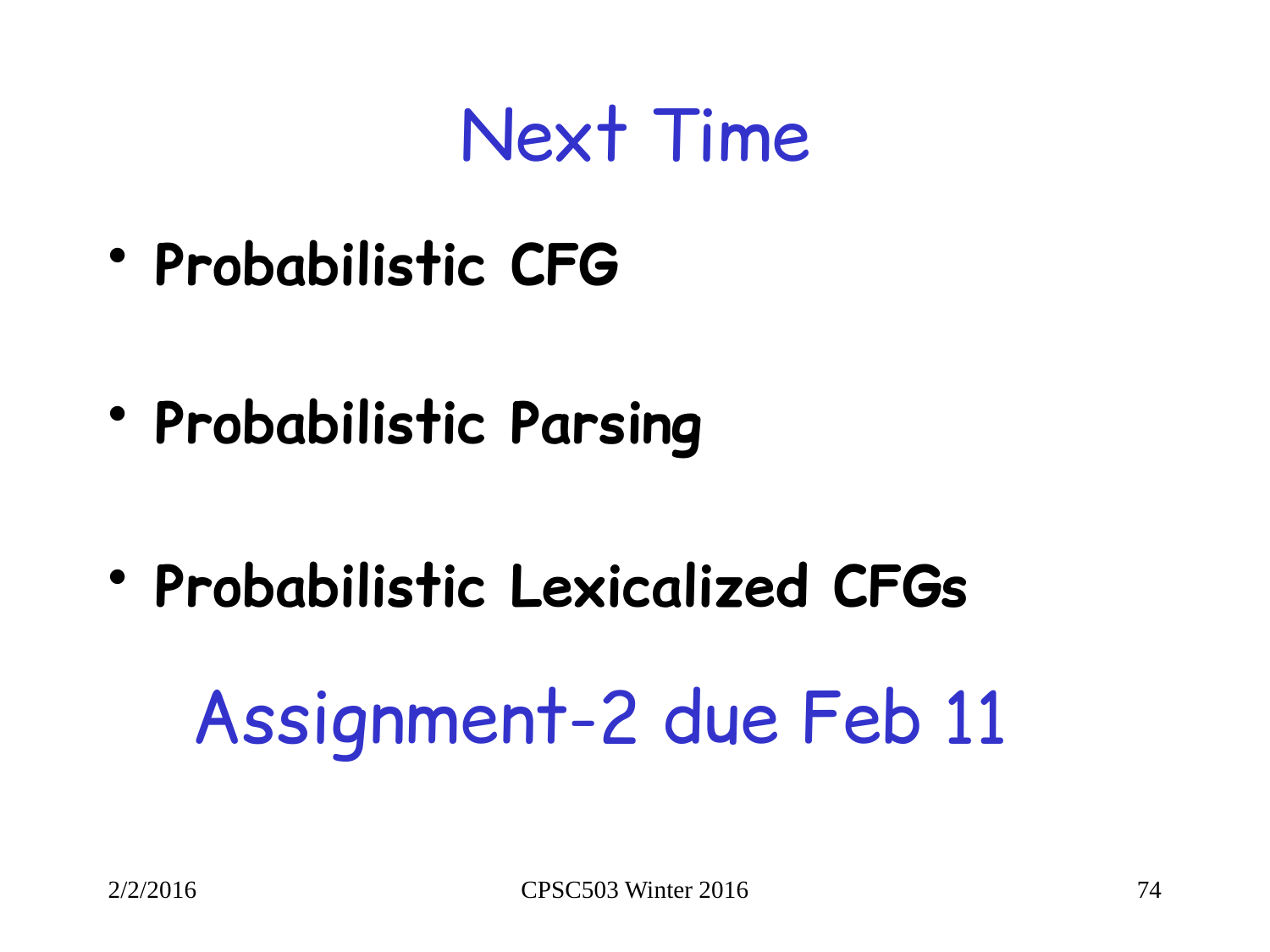

# Next Time
Probabilistic CFG

Probabilistic Parsing

Probabilistic Lexicalized CFGs

Assignment-2 due Feb 11
2/2/2016
CPSC503 Winter 2016
74